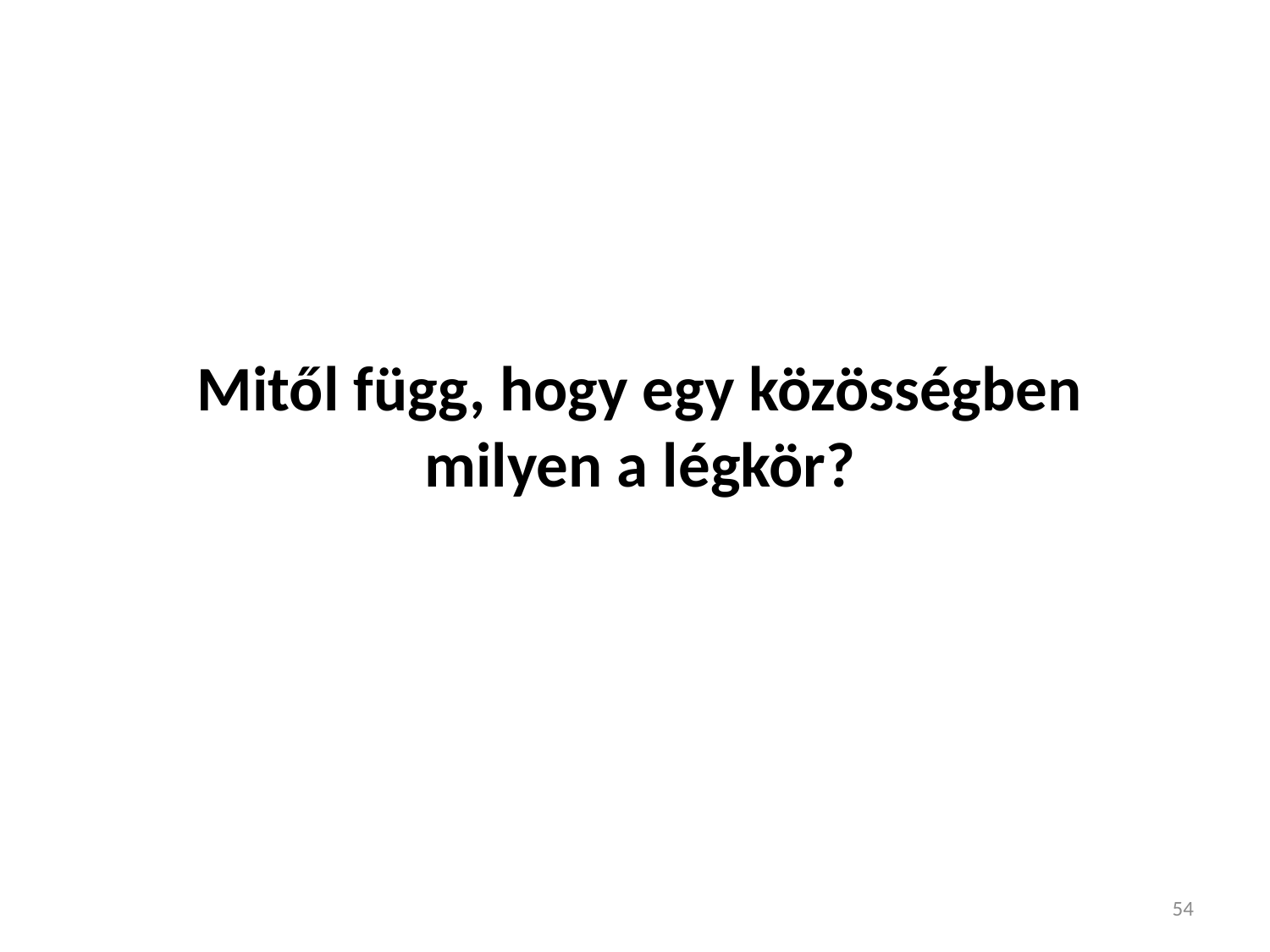

Mitől függ, hogy egy közösségben milyen a légkör?
54